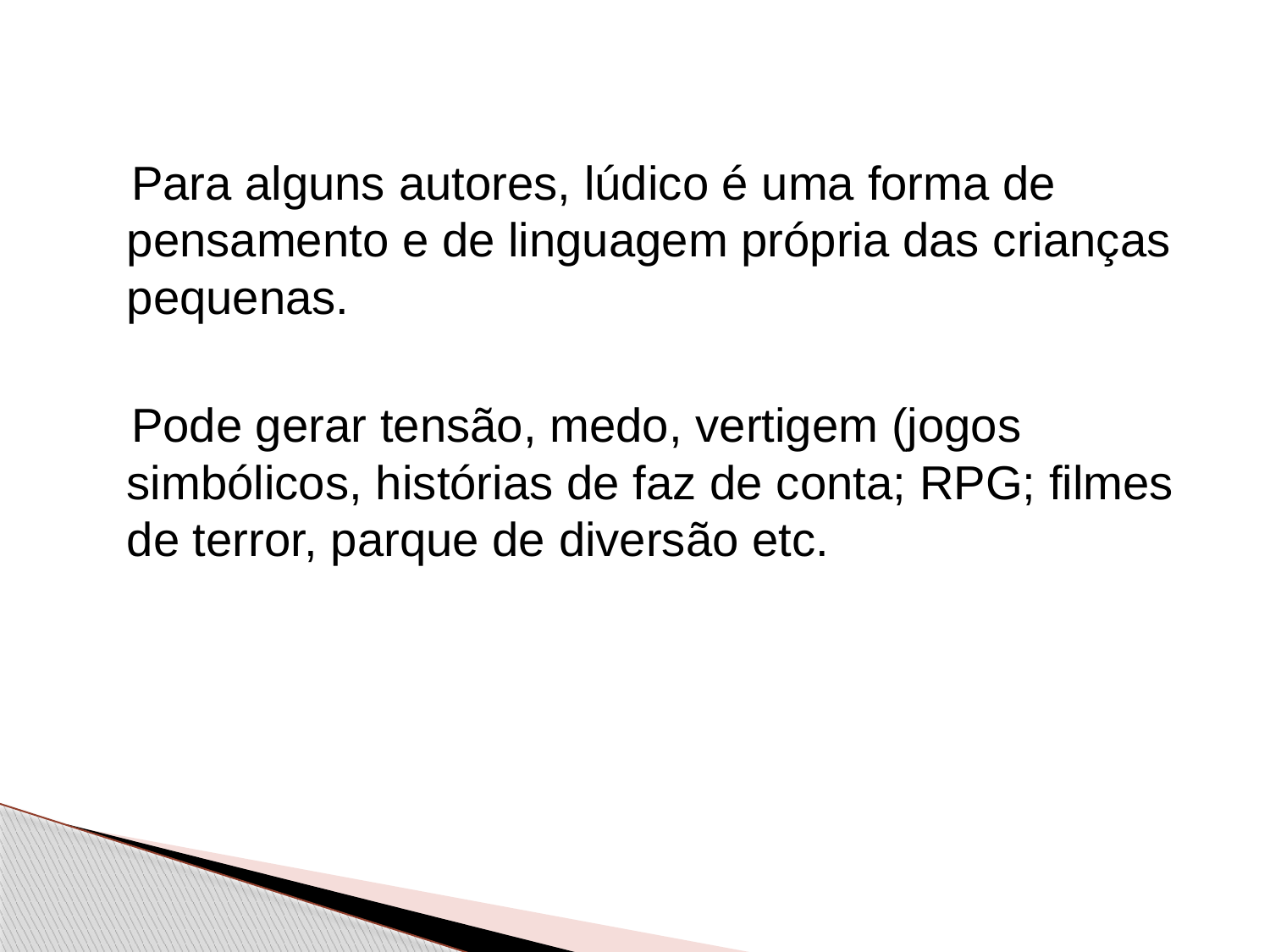

Para alguns autores, lúdico é uma forma de pensamento e de linguagem própria das crianças pequenas.

   Pode gerar tensão, medo, vertigem (jogos simbólicos, histórias de faz de conta; RPG; filmes de terror, parque de diversão etc.